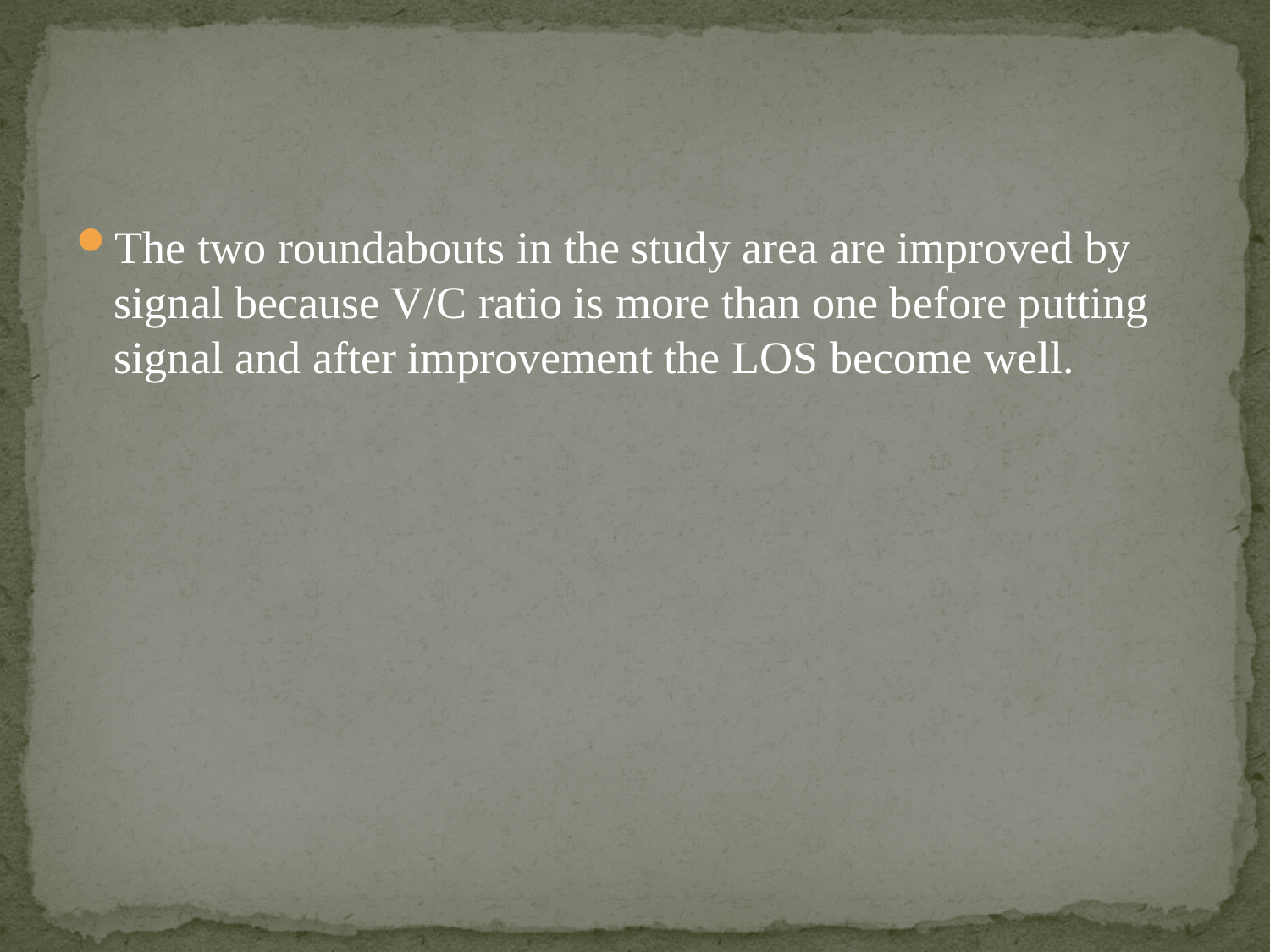

#
The two roundabouts in the study area are improved by signal because V/C ratio is more than one before putting signal and after improvement the LOS become well.